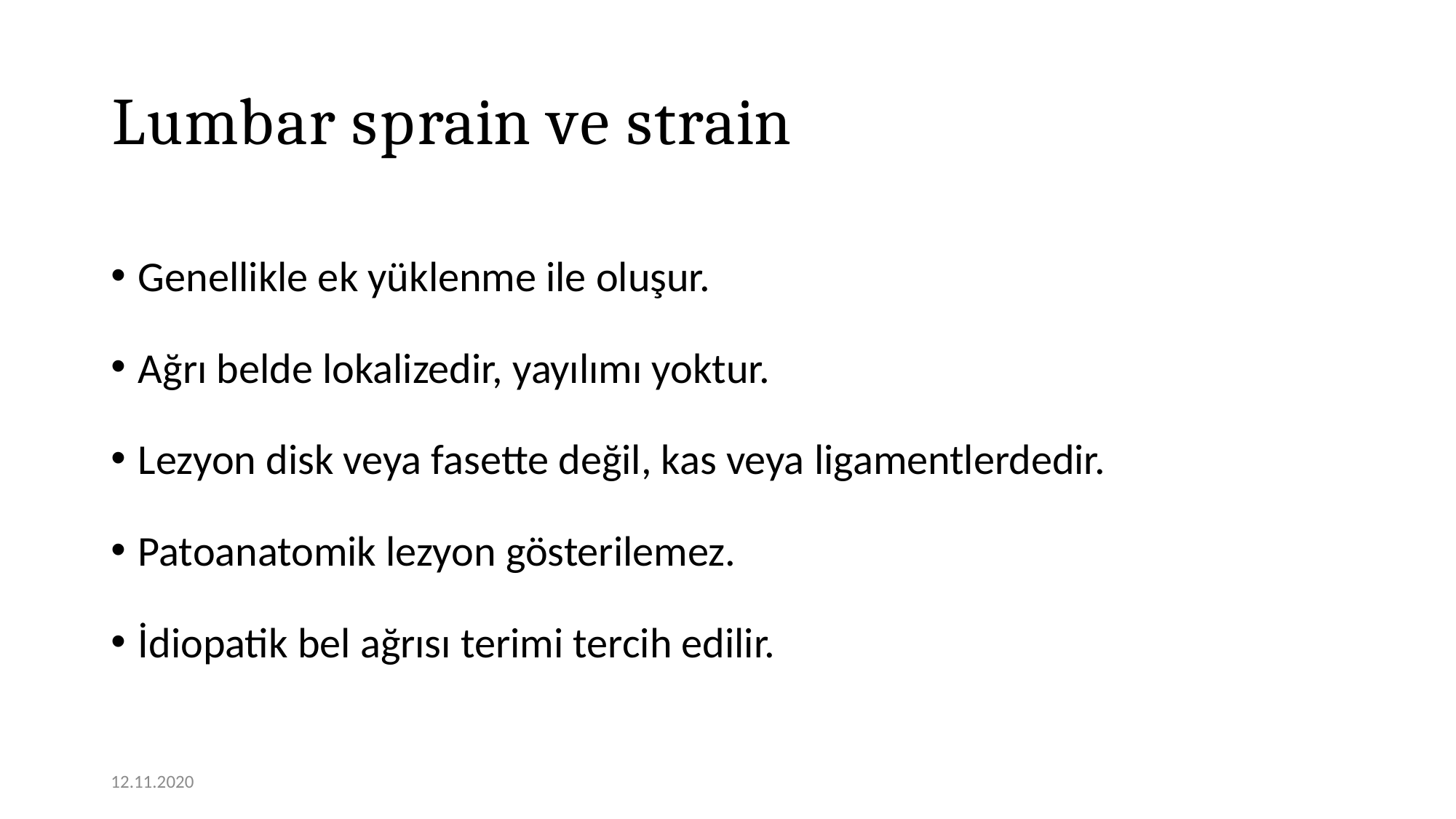

# Lumbar sprain ve strain
Genellikle ek yüklenme ile oluşur.
Ağrı belde lokalizedir, yayılımı yoktur.
Lezyon disk veya fasette değil, kas veya ligamentlerdedir.
Patoanatomik lezyon gösterilemez.
İdiopatik bel ağrısı terimi tercih edilir.
12.11.2020